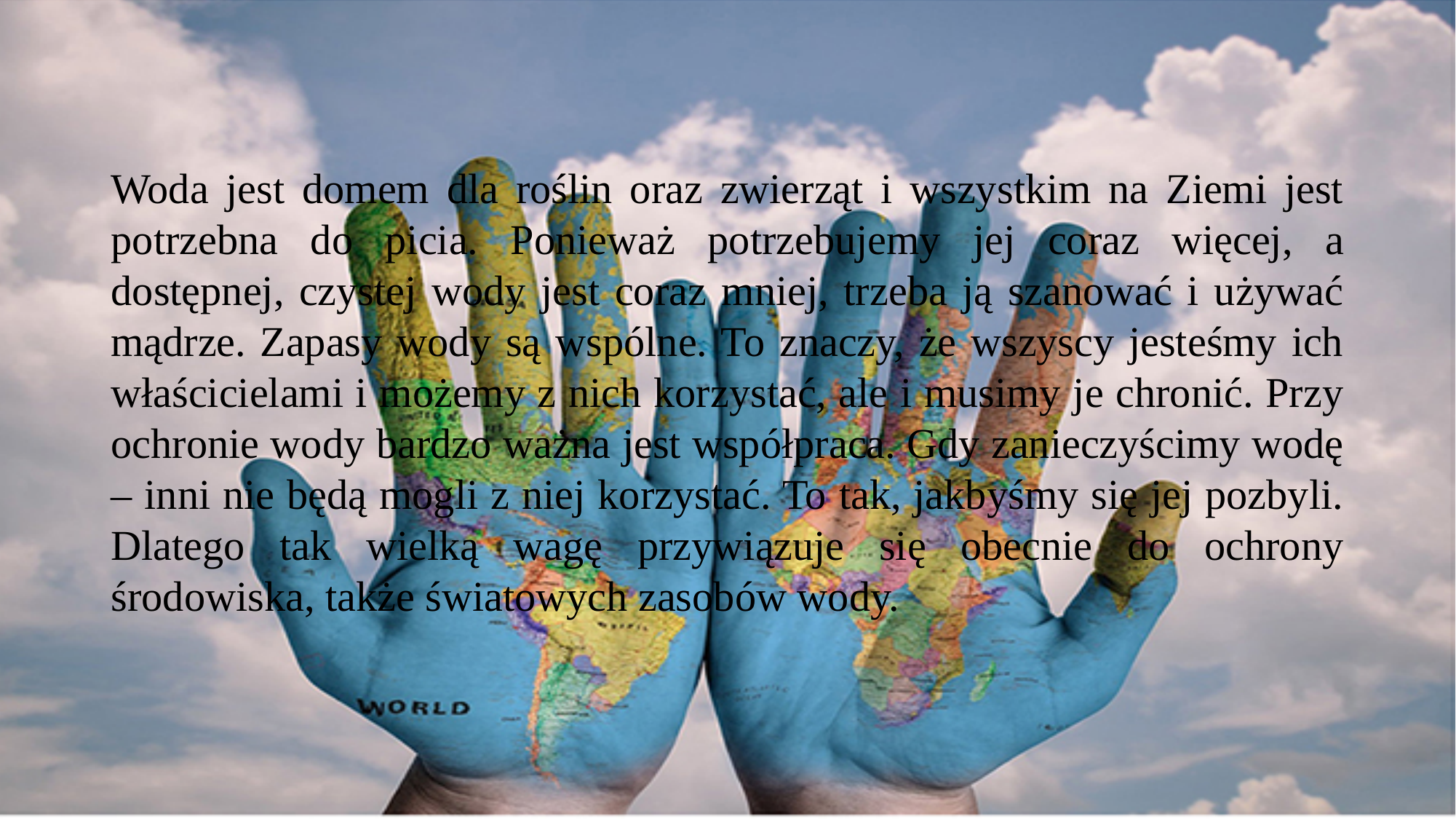

Woda jest domem dla roślin oraz zwierząt i wszystkim na Ziemi jest potrzebna do picia. Ponieważ potrzebujemy jej coraz więcej, a dostępnej, czystej wody jest coraz mniej, trzeba ją szanować i używać mądrze. Zapasy wody są wspólne. To znaczy, że wszyscy jesteśmy ich właścicielami i możemy z nich korzystać, ale i musimy je chronić. Przy ochronie wody bardzo ważna jest współpraca. Gdy zanieczyścimy wodę – inni nie będą mogli z niej korzystać. To tak, jakbyśmy się jej pozbyli. Dlatego tak wielką wagę przywiązuje się obecnie do ochrony środowiska, także światowych zasobów wody.